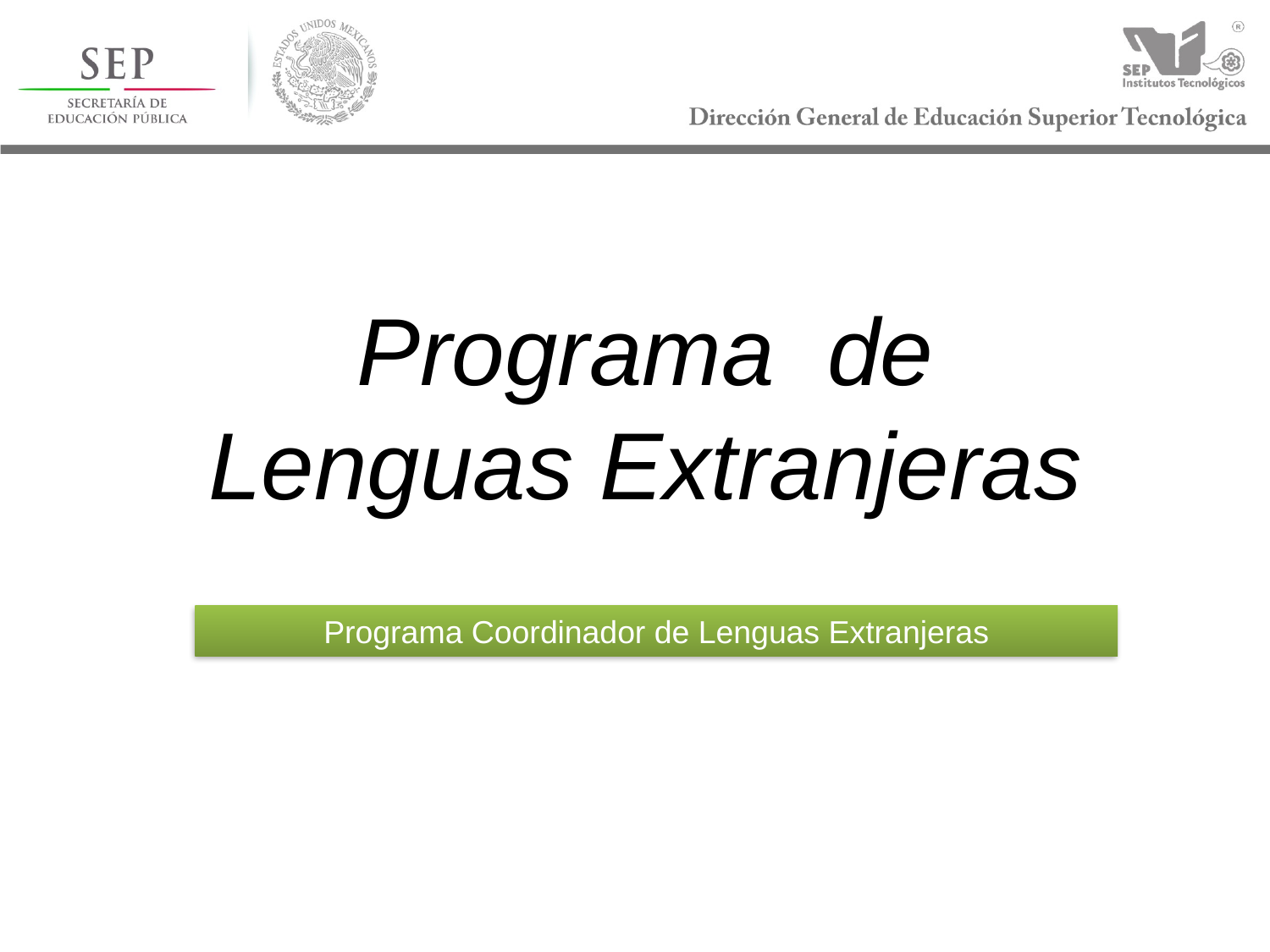

# Programa  de Lenguas Extranjeras
Programa Coordinador de Lenguas Extranjeras